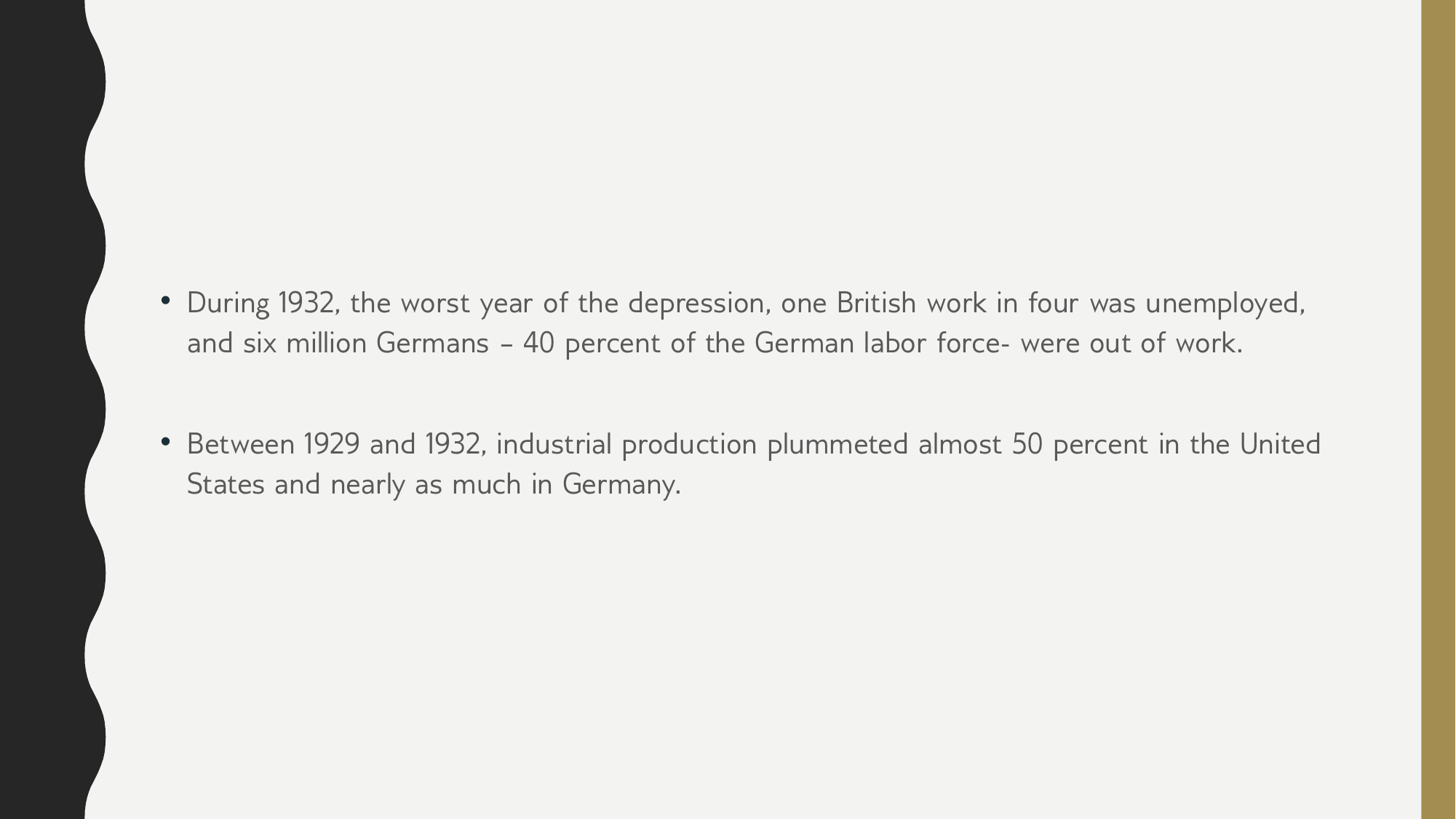

#
During 1932, the worst year of the depression, one British work in four was unemployed, and six million Germans – 40 percent of the German labor force- were out of work.

Between 1929 and 1932, industrial production plummeted almost 50 percent in the United States and nearly as much in Germany.